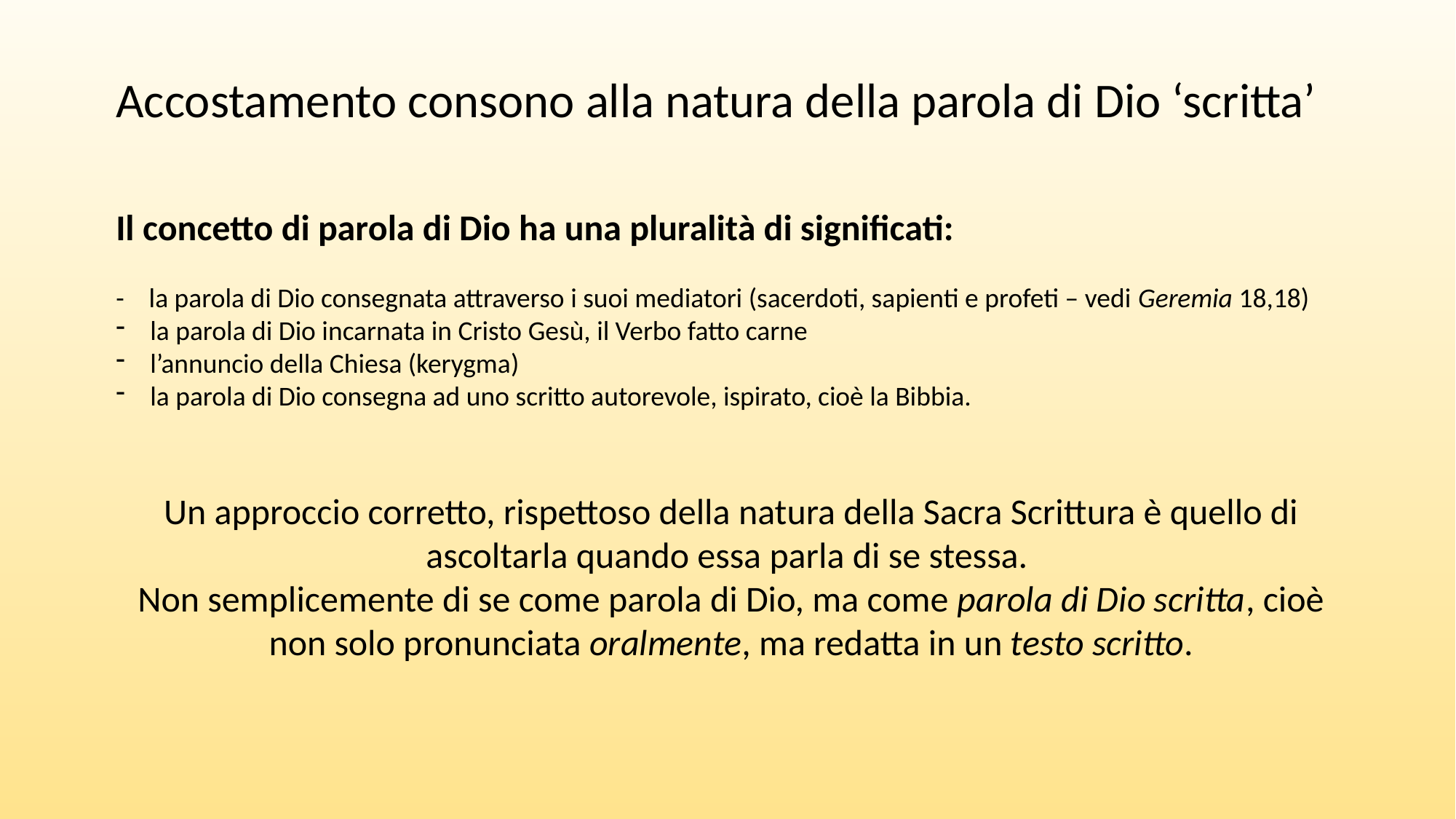

Accostamento consono alla natura della parola di Dio ‘scritta’

Il concetto di parola di Dio ha una pluralità di significati:

-    la parola di Dio consegnata attraverso i suoi mediatori (sacerdoti, sapienti e profeti – vedi Geremia 18,18)
la parola di Dio incarnata in Cristo Gesù, il Verbo fatto carne
l’annuncio della Chiesa (kerygma)
la parola di Dio consegna ad uno scritto autorevole, ispirato, cioè la Bibbia.

Un approccio corretto, rispettoso della natura della Sacra Scrittura è quello di ascoltarla quando essa parla di se stessa.
Non semplicemente di se come parola di Dio, ma come parola di Dio scritta, cioè non solo pronunciata oralmente, ma redatta in un testo scritto.